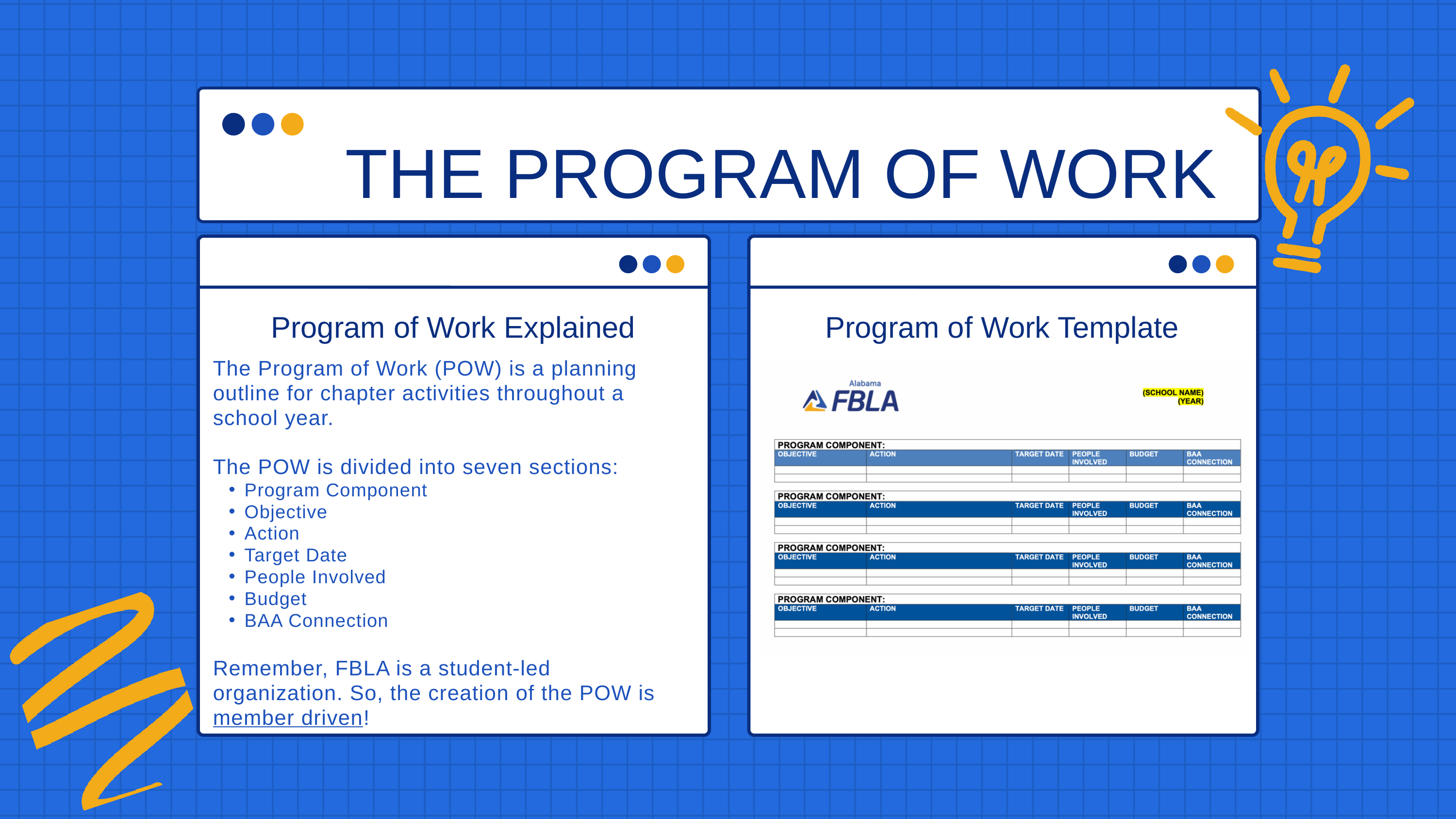

THE PROGRAM OF WORK

Program of Work Explained
Program of Work Template
The Program of Work (POW) is a planning outline for chapter activities throughout a school year.

The POW is divided into seven sections:
Program Component
Objective
Action
Target Date
People Involved
Budget
BAA Connection

Remember, FBLA is a student-led organization. So, the creation of the POW is member driven!